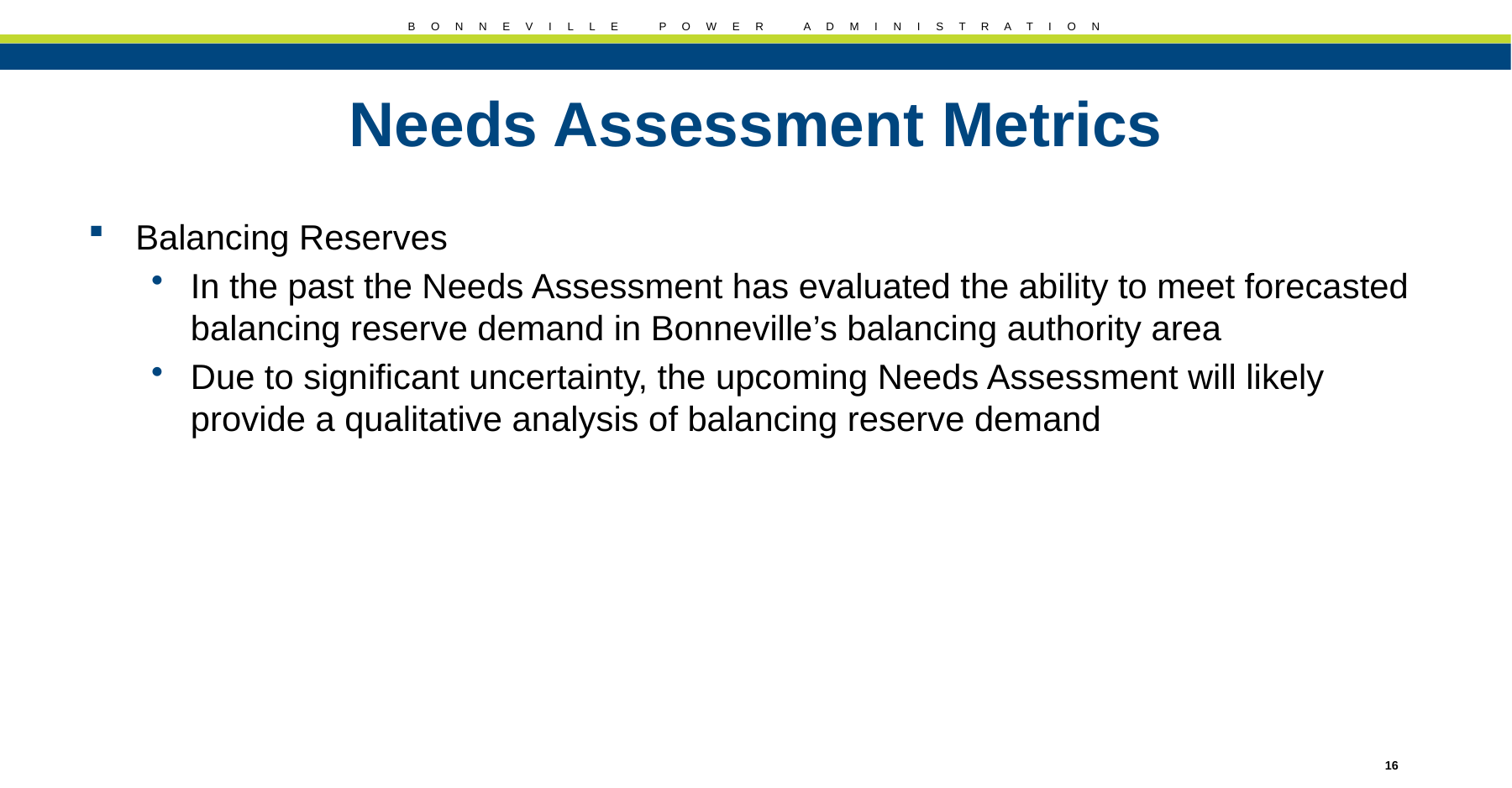

# Needs Assessment Metrics
Balancing Reserves
In the past the Needs Assessment has evaluated the ability to meet forecasted balancing reserve demand in Bonneville’s balancing authority area
Due to significant uncertainty, the upcoming Needs Assessment will likely provide a qualitative analysis of balancing reserve demand
16